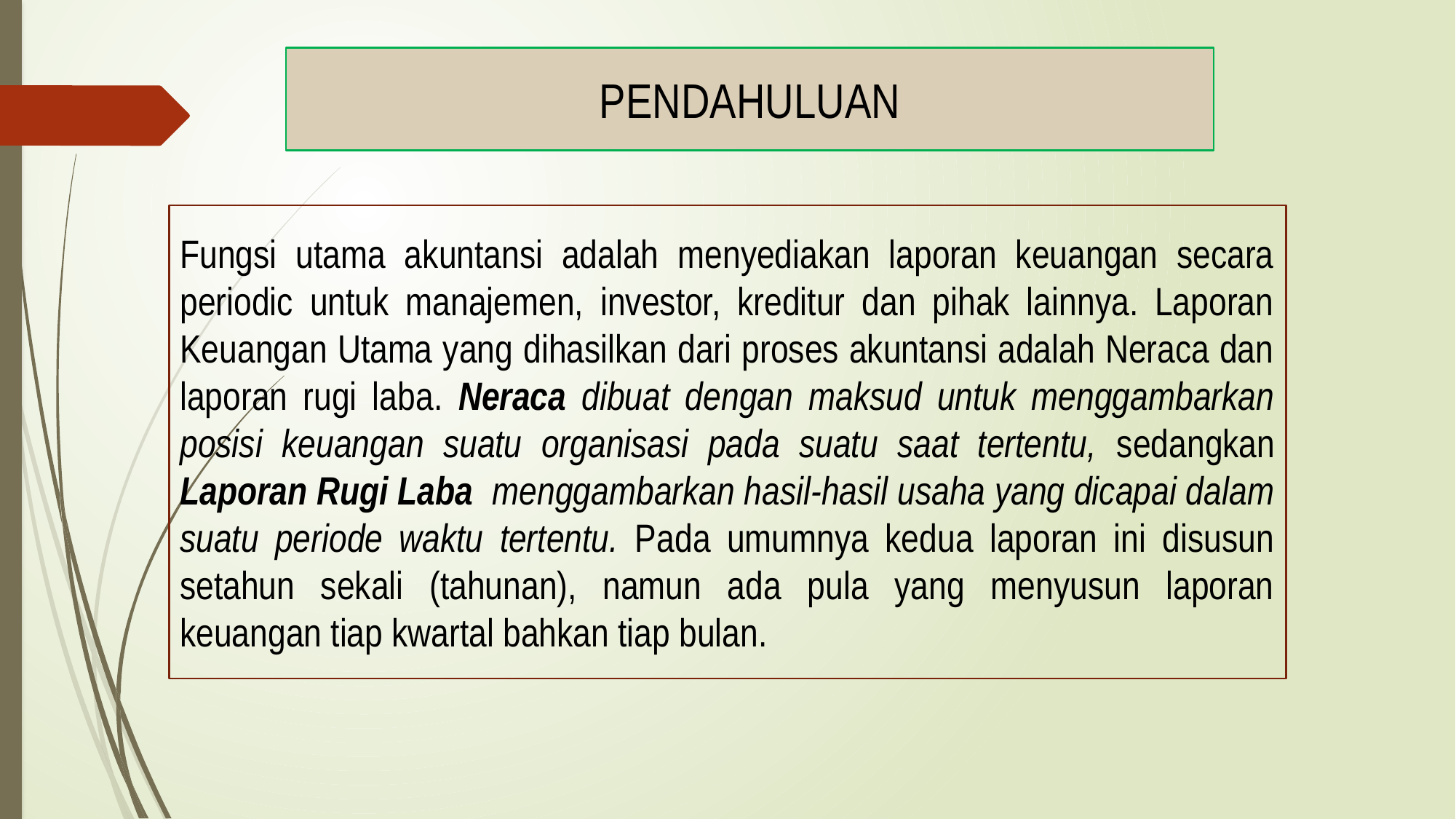

PENDAHULUAN
Fungsi utama akuntansi adalah menyediakan laporan keuangan secara periodic untuk manajemen, investor, kreditur dan pihak lainnya. Laporan Keuangan Utama yang dihasilkan dari proses akuntansi adalah Neraca dan laporan rugi laba. Neraca dibuat dengan maksud untuk menggambarkan posisi keuangan suatu organisasi pada suatu saat tertentu, sedangkan Laporan Rugi Laba  menggambarkan hasil-hasil usaha yang dicapai dalam suatu periode waktu tertentu. Pada umumnya kedua laporan ini disusun setahun sekali (tahunan), namun ada pula yang menyusun laporan keuangan tiap kwartal bahkan tiap bulan.